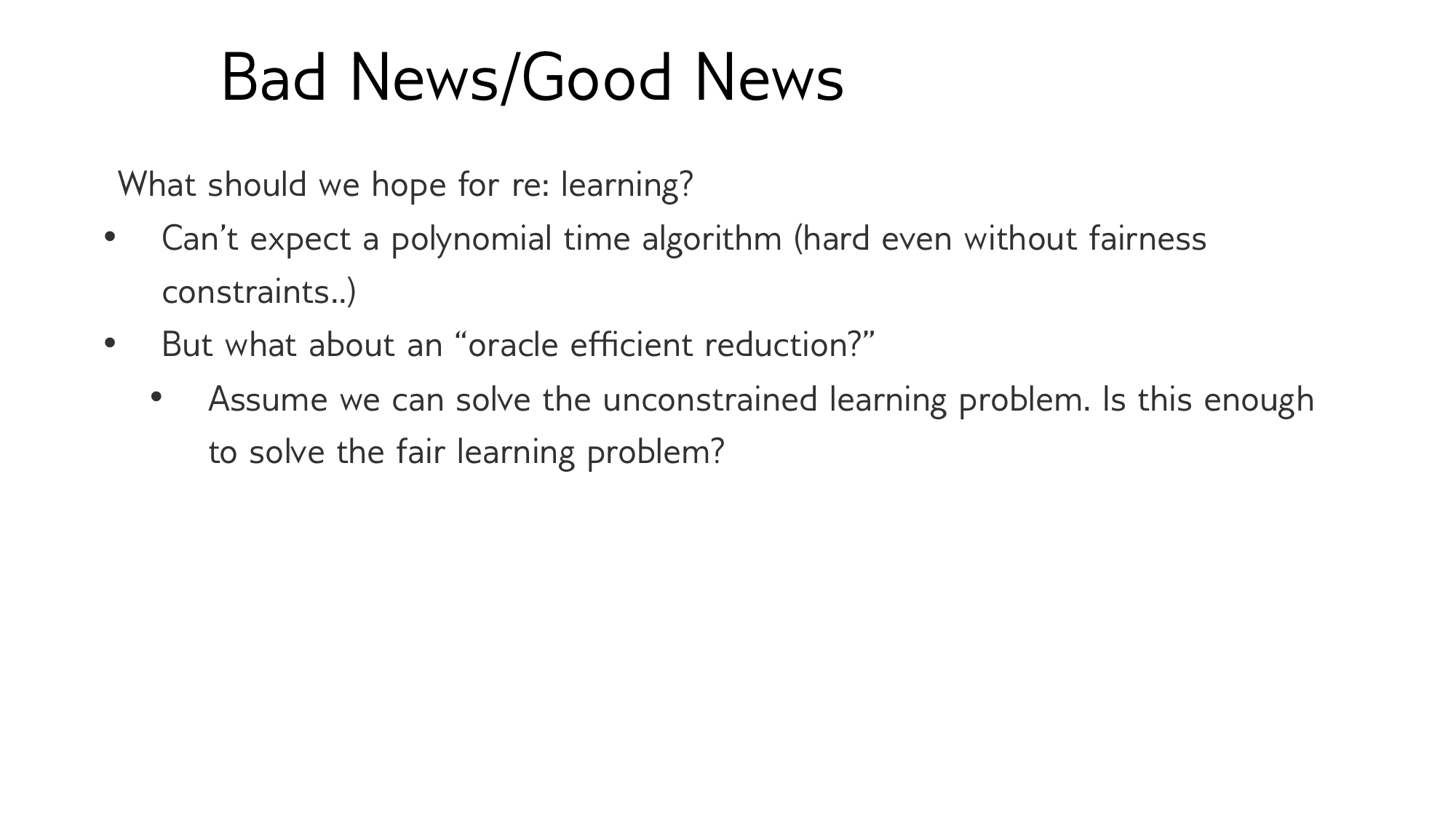

# Bad News/Good News
What should we hope for re: learning?
Can’t expect a polynomial time algorithm (hard even without fairness constraints..)
But what about an “oracle efficient reduction?”
Assume we can solve the unconstrained learning problem. Is this enough to solve the fair learning problem?